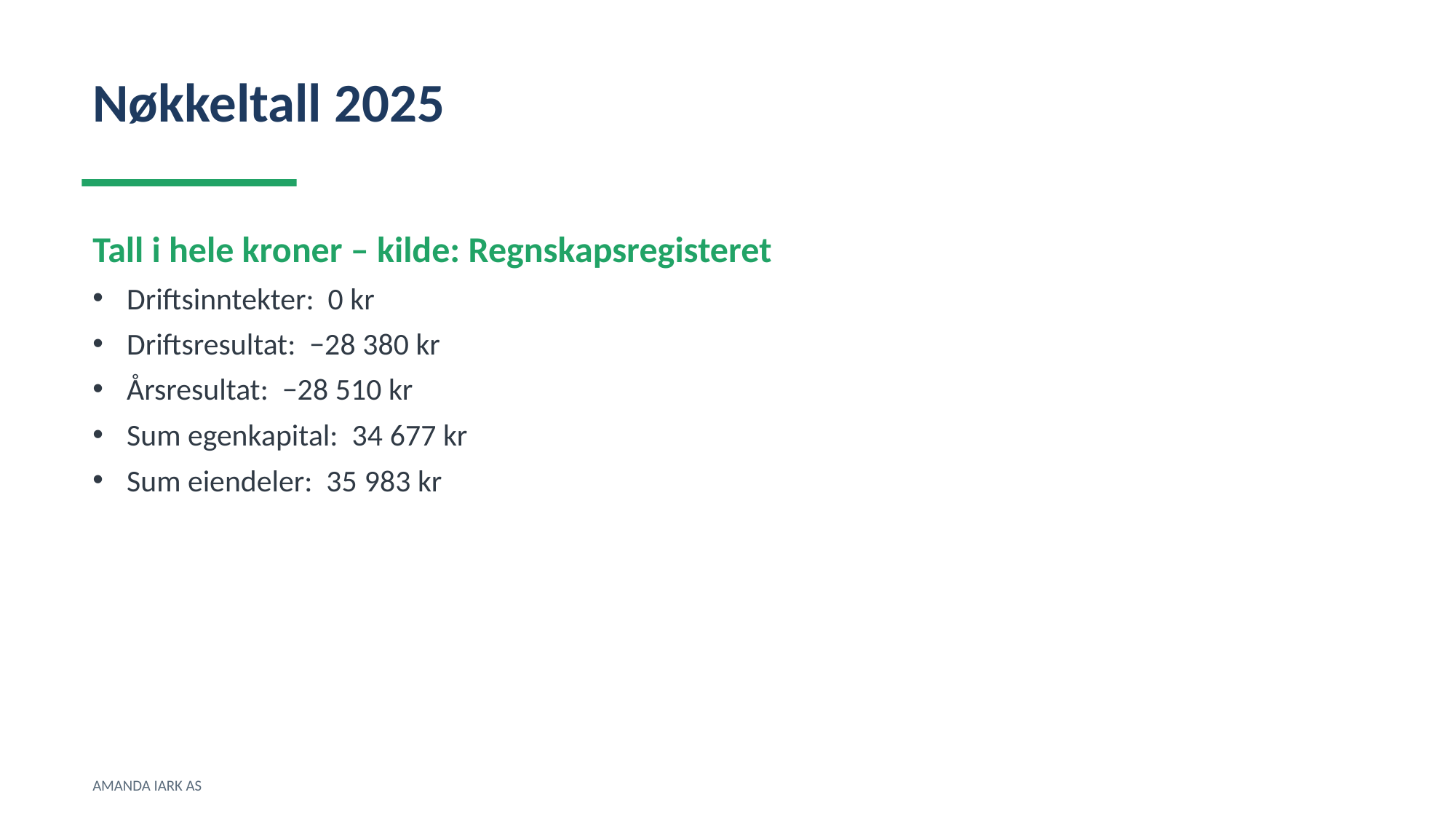

Nøkkeltall 2025

Tall i hele kroner – kilde: Regnskapsregisteret
Driftsinntekter:  0 kr
Driftsresultat:  −28 380 kr
Årsresultat:  −28 510 kr
Sum egenkapital:  34 677 kr
Sum eiendeler:  35 983 kr
AMANDA IARK AS